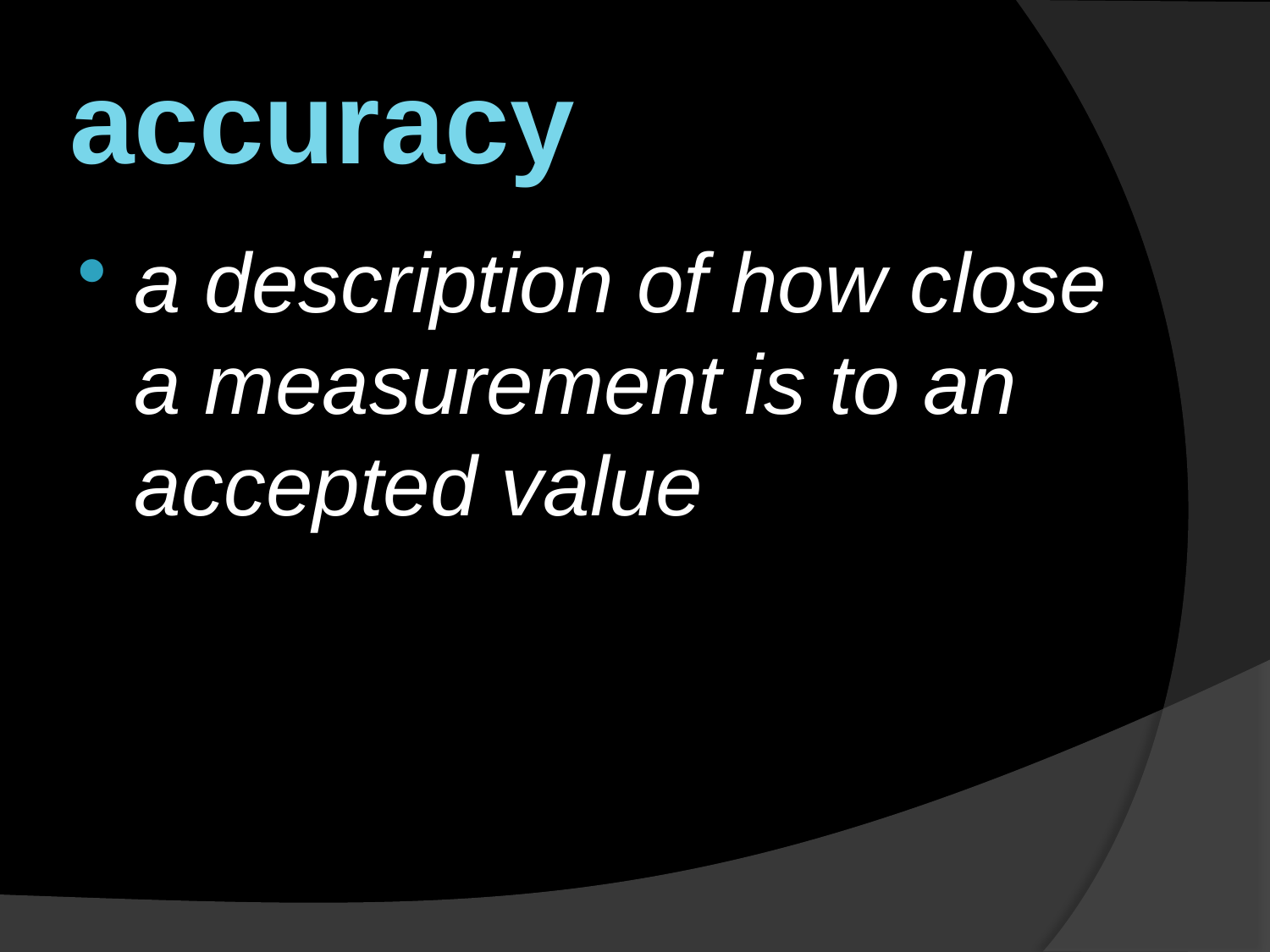

# accuracy
a description of how close a measurement is to an accepted value